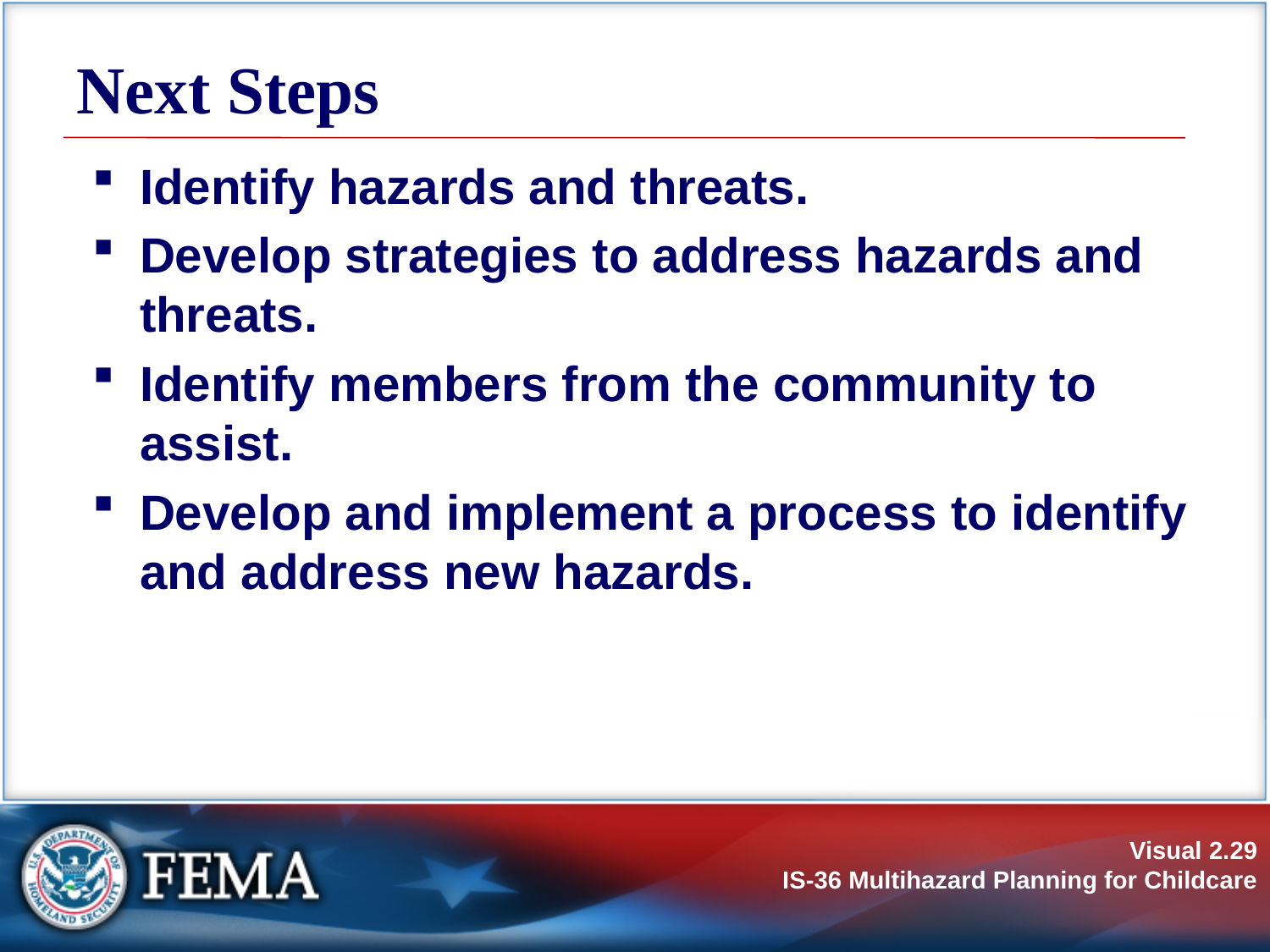

# Next Steps
Identify hazards and threats.
Develop strategies to address hazards and threats.
Identify members from the community to assist.
Develop and implement a process to identify and address new hazards.